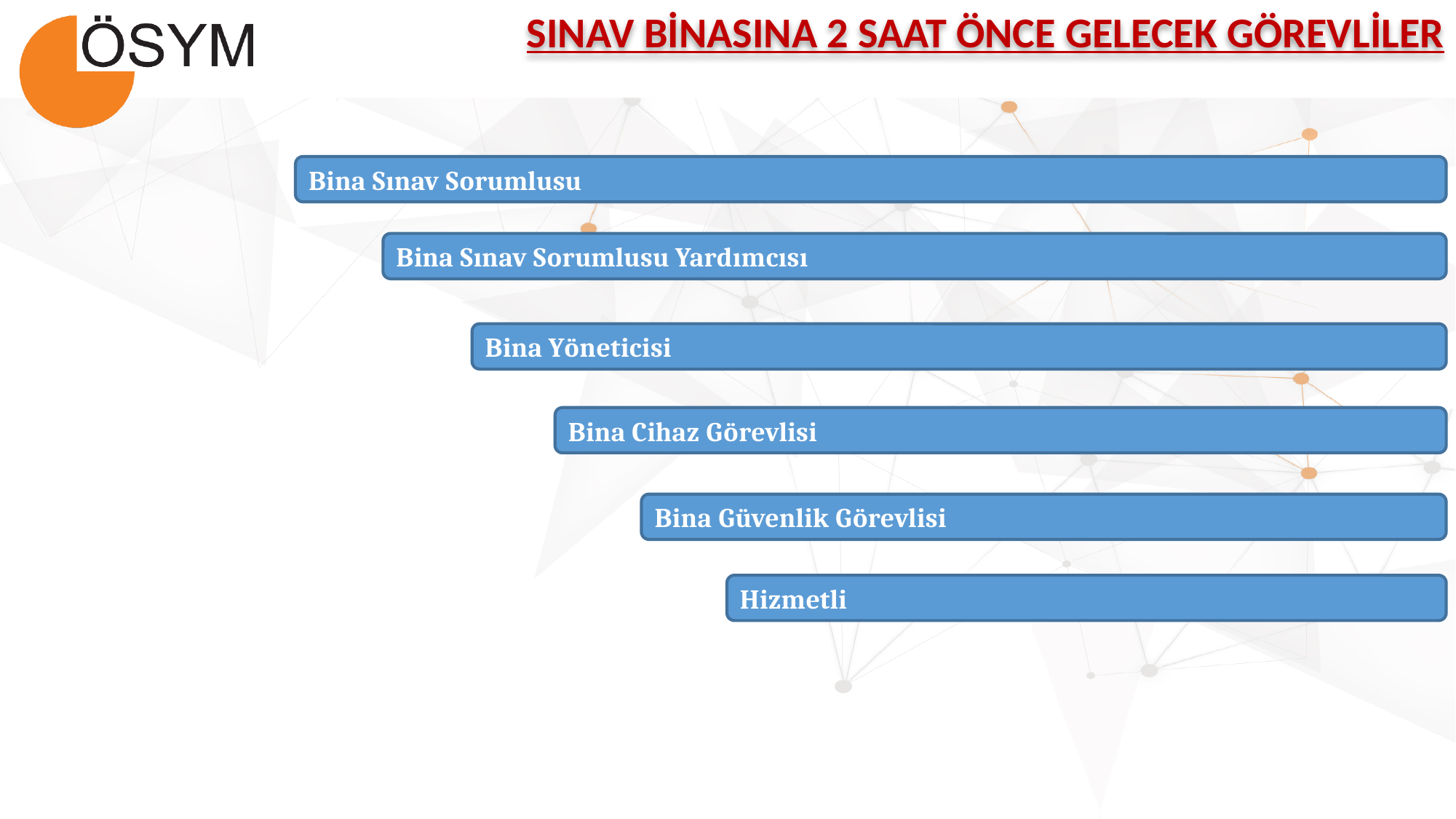

SINAV BİNASINA 2 SAAT ÖNCE GELECEK GÖREVLİLER
Bina Sınav Sorumlusu
Bina Sınav Sorumlusu Yardımcısı
Bina Yöneticisi
Bina Cihaz Görevlisi
Bina Güvenlik Görevlisi
Hizmetli